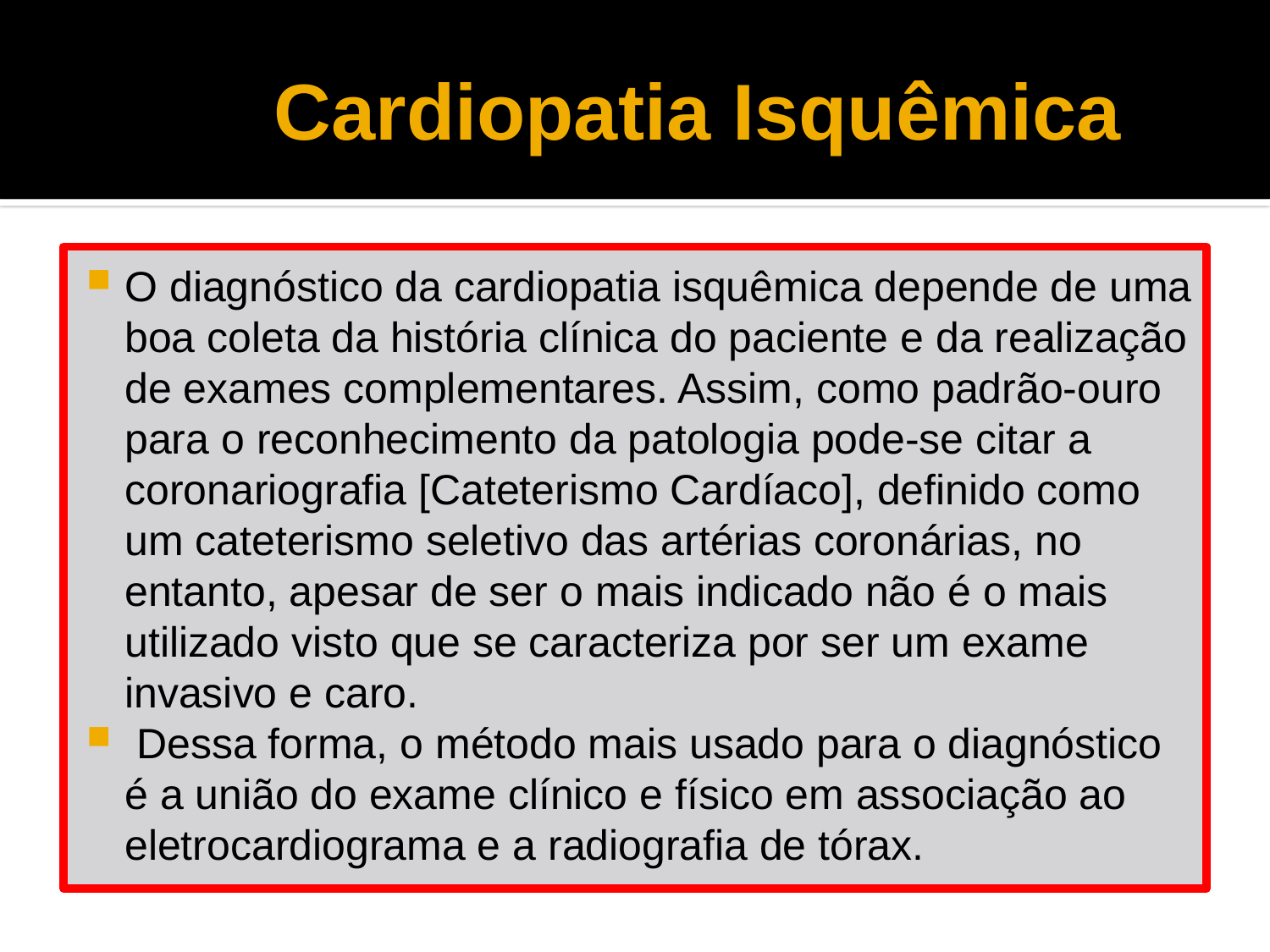

# Cardiopatia Isquêmica
O diagnóstico da cardiopatia isquêmica depende de uma boa coleta da história clínica do paciente e da realização de exames complementares. Assim, como padrão-ouro para o reconhecimento da patologia pode-se citar a coronariografia [Cateterismo Cardíaco], definido como um cateterismo seletivo das artérias coronárias, no entanto, apesar de ser o mais indicado não é o mais utilizado visto que se caracteriza por ser um exame invasivo e caro.
 Dessa forma, o método mais usado para o diagnóstico é a união do exame clínico e físico em associação ao eletrocardiograma e a radiografia de tórax.